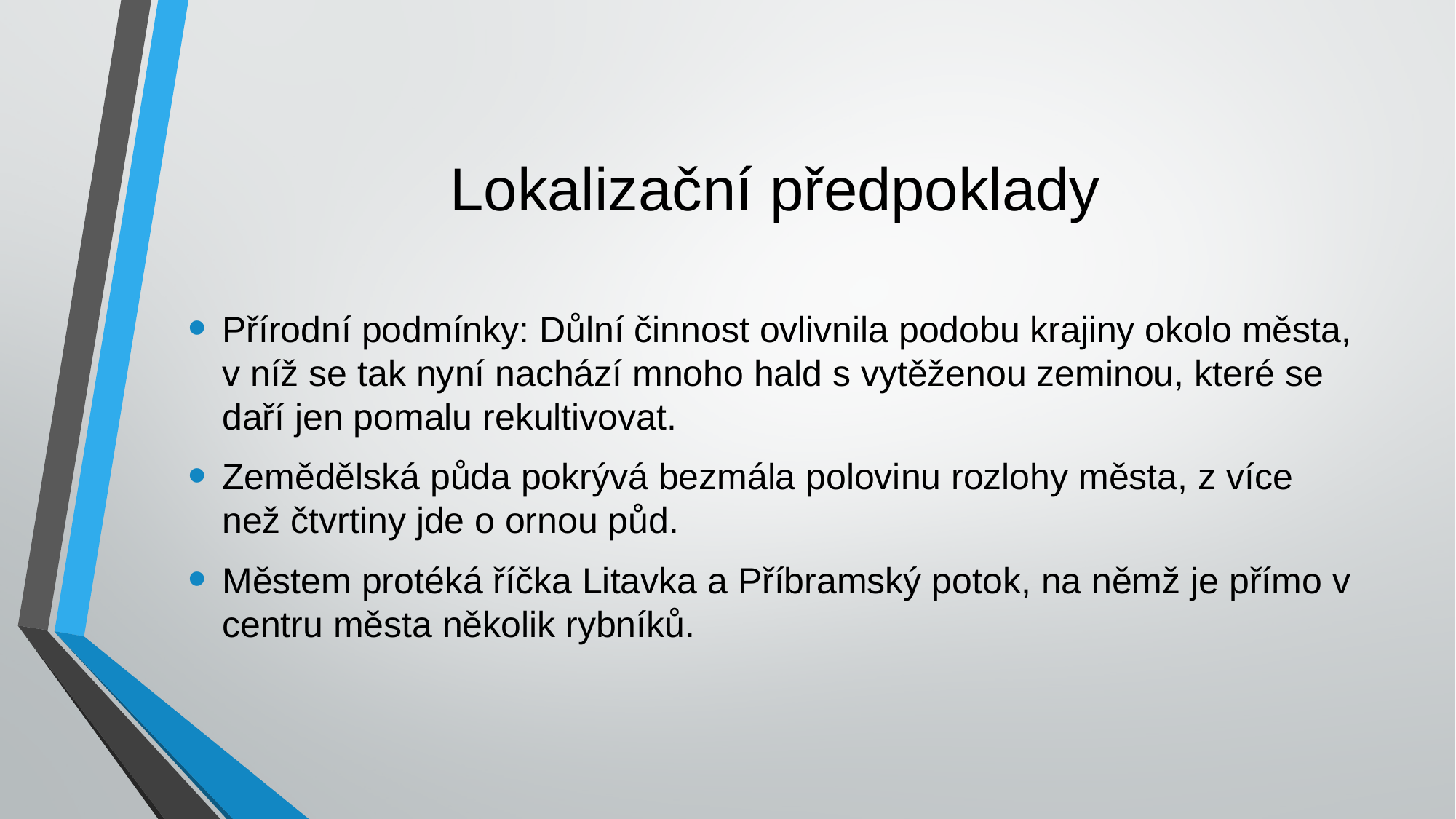

# Lokalizační předpoklady
Přírodní podmínky: Důlní činnost ovlivnila podobu krajiny okolo města, v níž se tak nyní nachází mnoho hald s vytěženou zeminou, které se daří jen pomalu rekultivovat.
Zemědělská půda pokrývá bezmála polovinu rozlohy města, z více než čtvrtiny jde o ornou půd.
Městem protéká říčka Litavka a Příbramský potok, na němž je přímo v centru města několik rybníků.